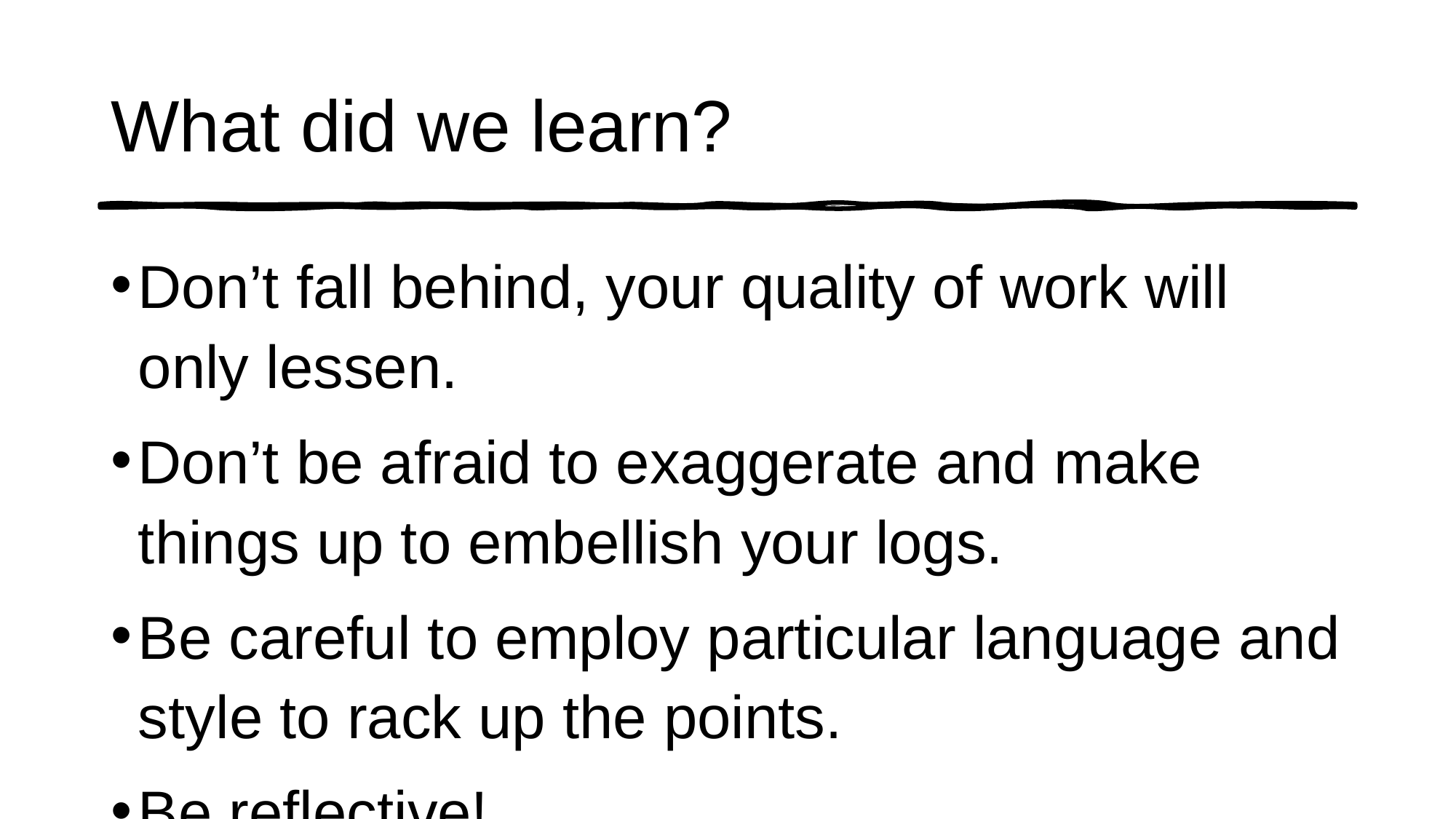

# What did we learn?
Don’t fall behind, your quality of work will only lessen.
Don’t be afraid to exaggerate and make things up to embellish your logs.
Be careful to employ particular language and style to rack up the points.
Be reflective!